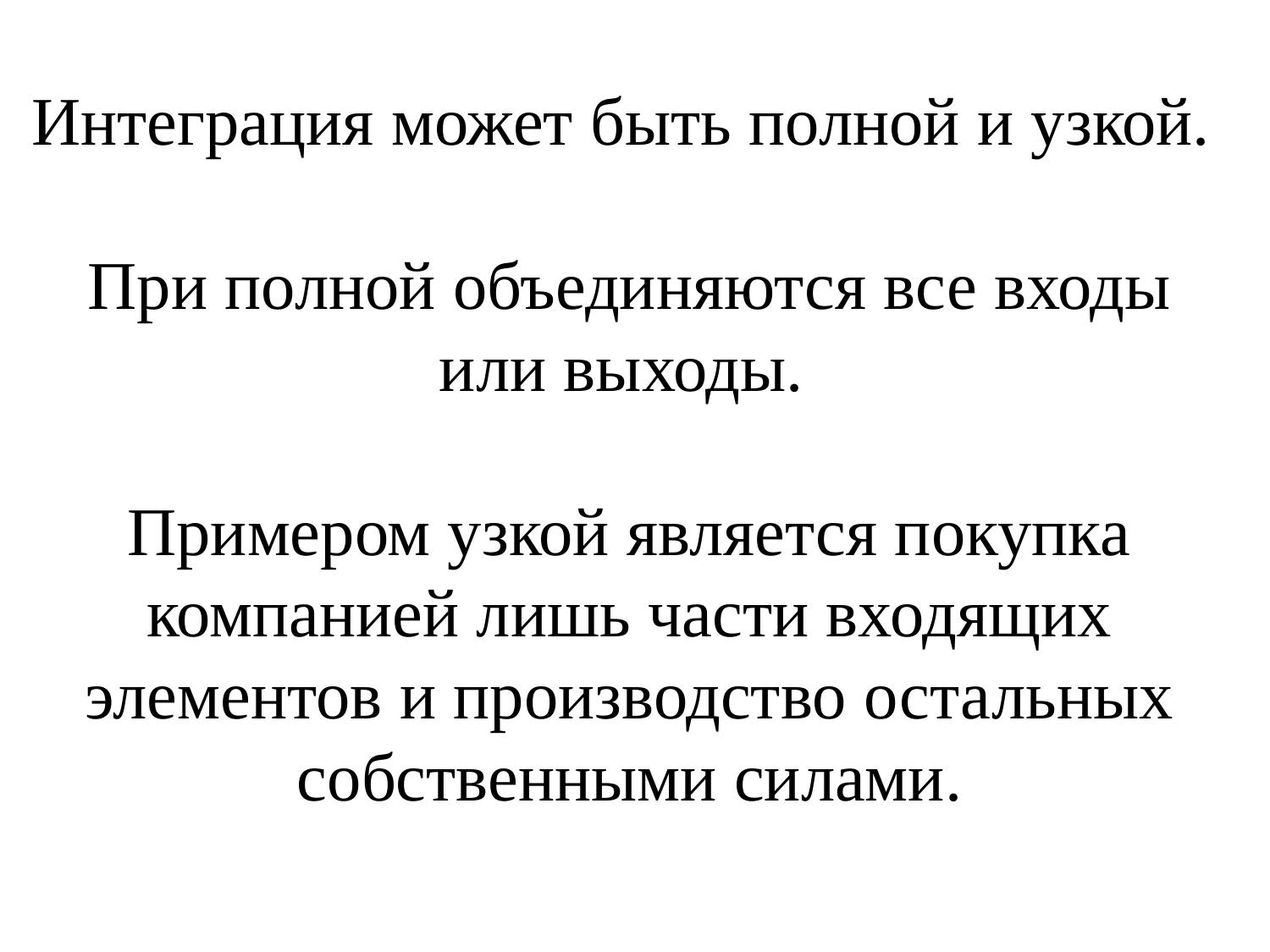

# Интеграция может быть полной и узкой. При полной объединяются все входы или выходы. Примером узкой является покупка компанией лишь части входящих элементов и производство остальных собственными силами.